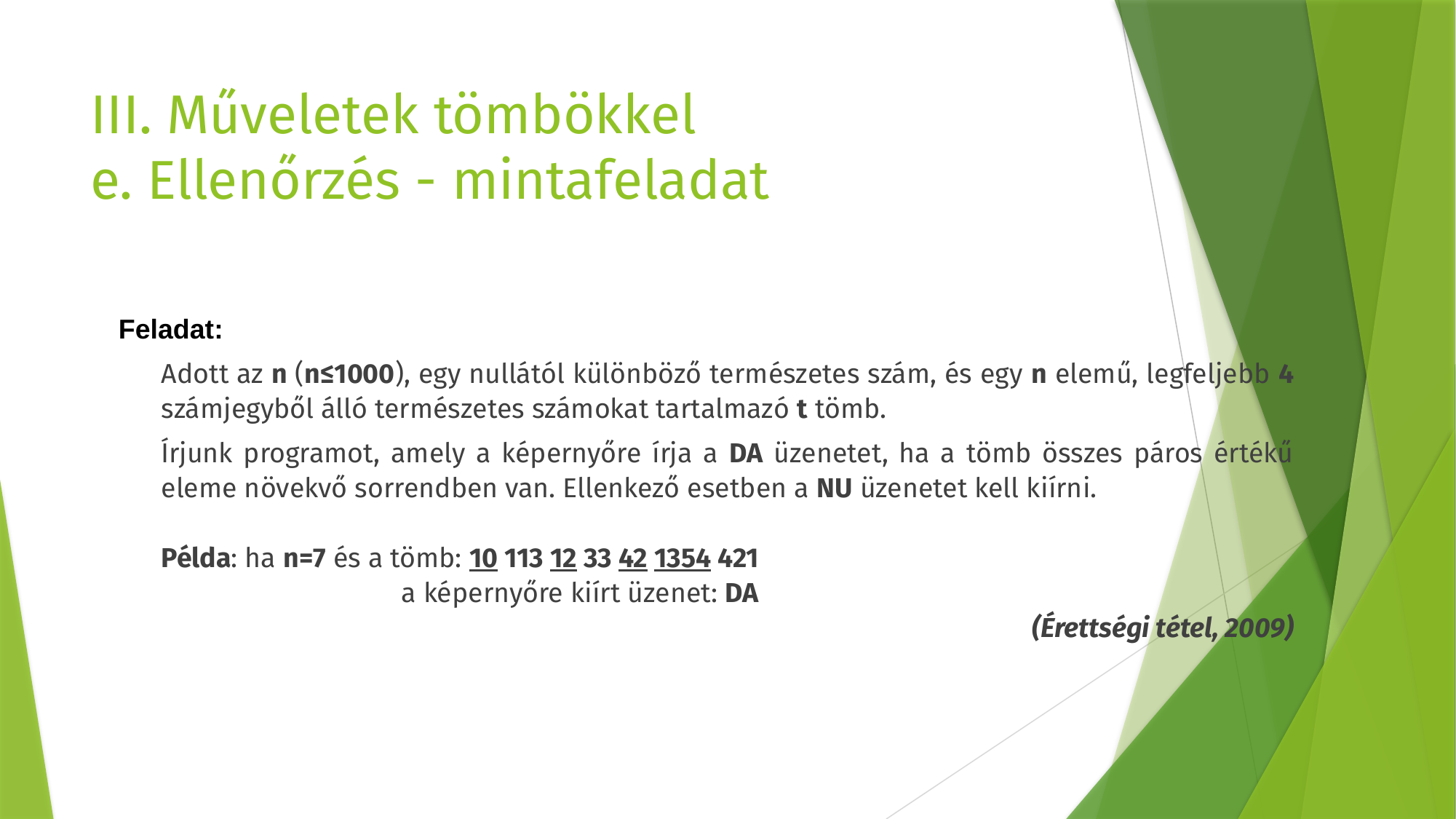

# III. Műveletek tömbökkel e. Ellenőrzés - mintafeladat

Feladat:
Adott az n (n≤1000), egy nullától különböző természetes szám, és egy n elemű, legfeljebb 4 számjegyből álló természetes számokat tartalmazó t tömb.
Írjunk programot, amely a képernyőre írja a DA üzenetet, ha a tömb összes páros értékű eleme növekvő sorrendben van. Ellenkező esetben a NU üzenetet kell kiírni.

Példa: ha n=7 és a tömb: 10 113 12 33 42 1354 421
		   a képernyőre kiírt üzenet: DA
(Érettségi tétel, 2009)